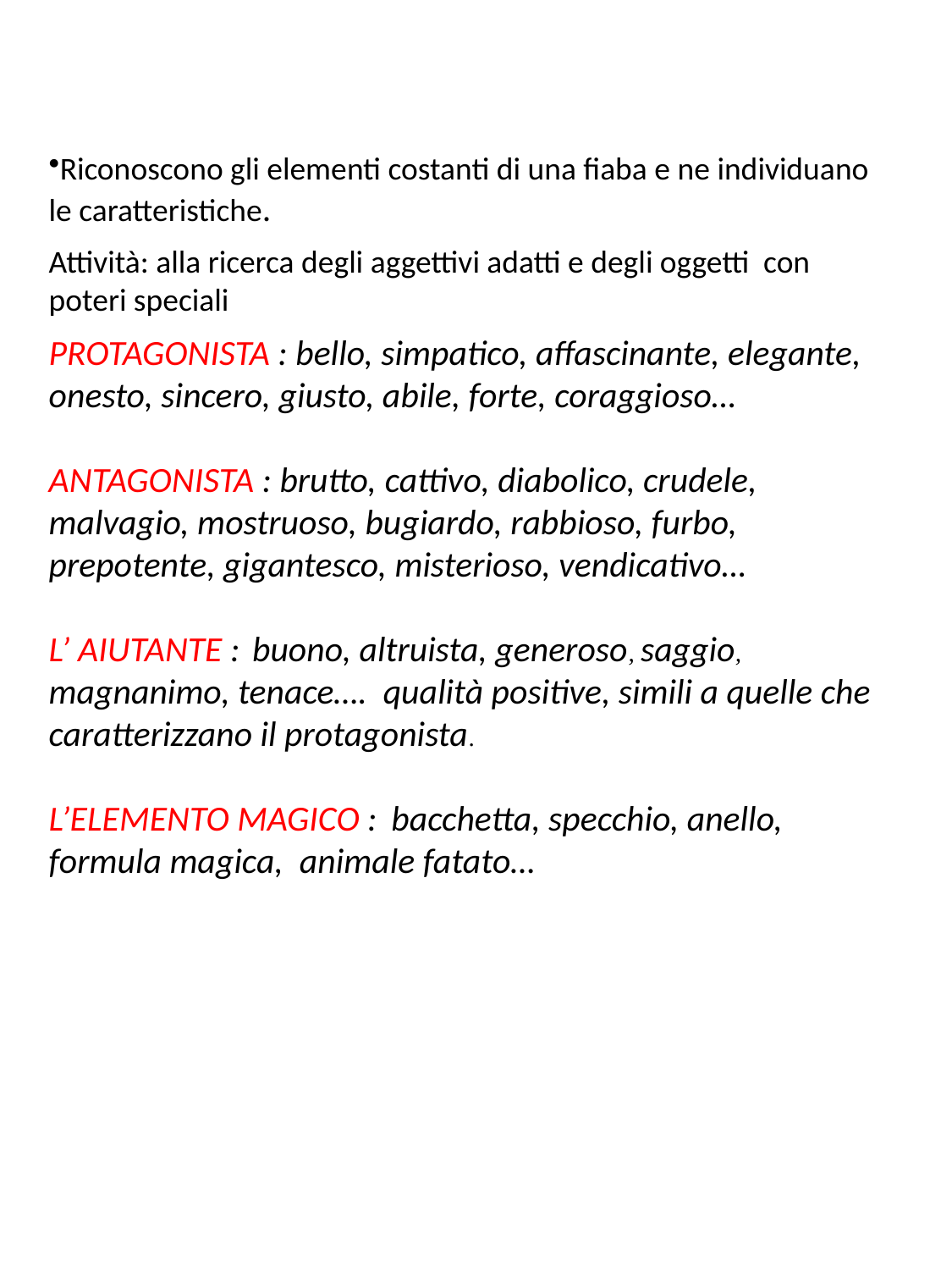

Riconoscono gli elementi costanti di una fiaba e ne individuano le caratteristiche.

Attività: alla ricerca degli aggettivi adatti e degli oggetti  con poteri speciali

PROTAGONISTA : bello, simpatico, affascinante, elegante, onesto, sincero, giusto, abile, forte, coraggioso…

ANTAGONISTA : brutto, cattivo, diabolico, crudele, malvagio, mostruoso, bugiardo, rabbioso, furbo, prepotente, gigantesco, misterioso, vendicativo…

L’ AIUTANTE :  buono, altruista, generoso, saggio, magnanimo, tenace….  qualità positive, simili a quelle che caratterizzano il protagonista.

L’ELEMENTO MAGICO :  bacchetta, specchio, anello, formula magica,  animale fatato…